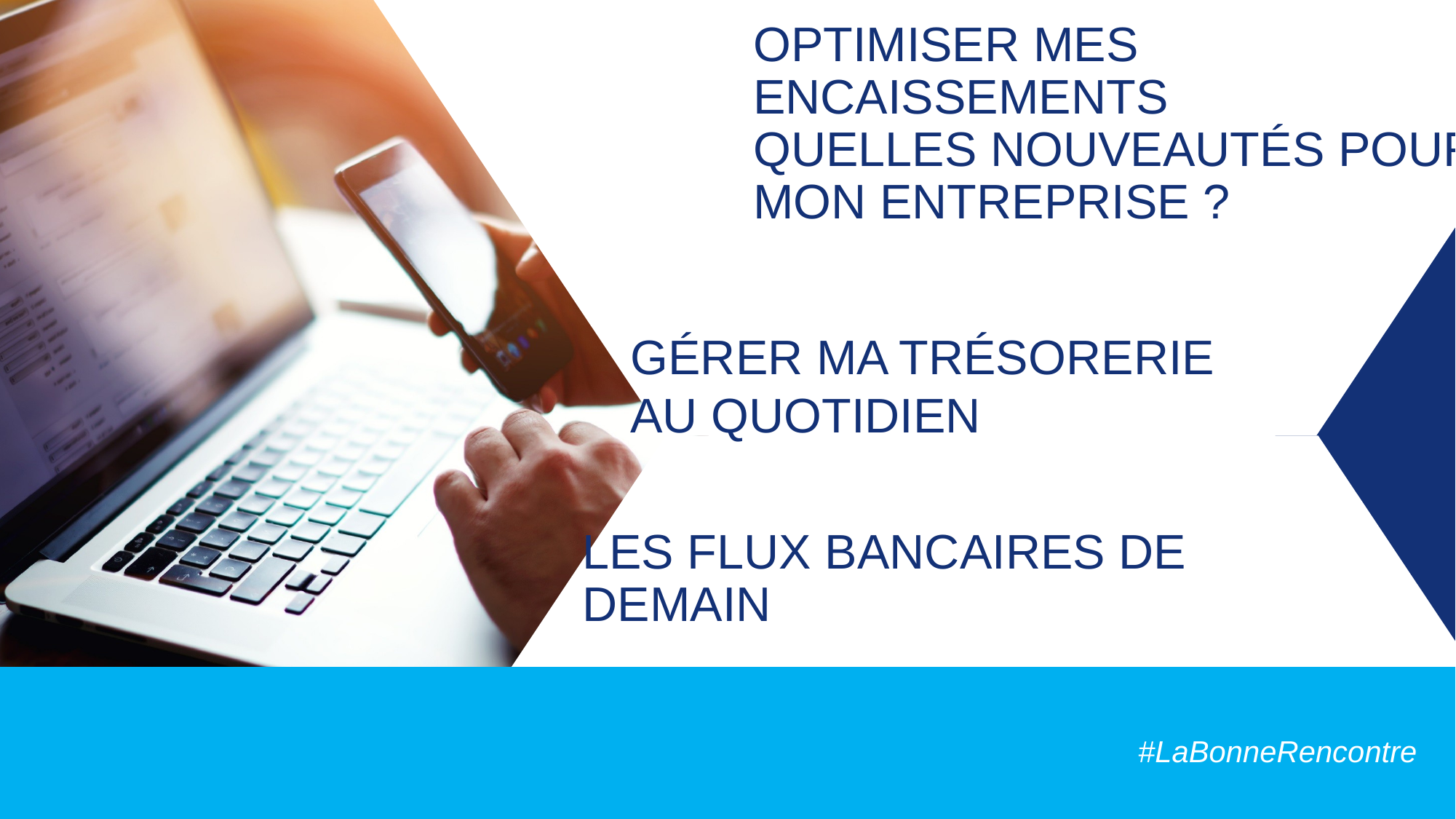

optimiser mes encaissements
quelles nouveautés pour mon entreprise ?
Gérer ma trésorerie
au quotidien
Les flux bancaires de demain